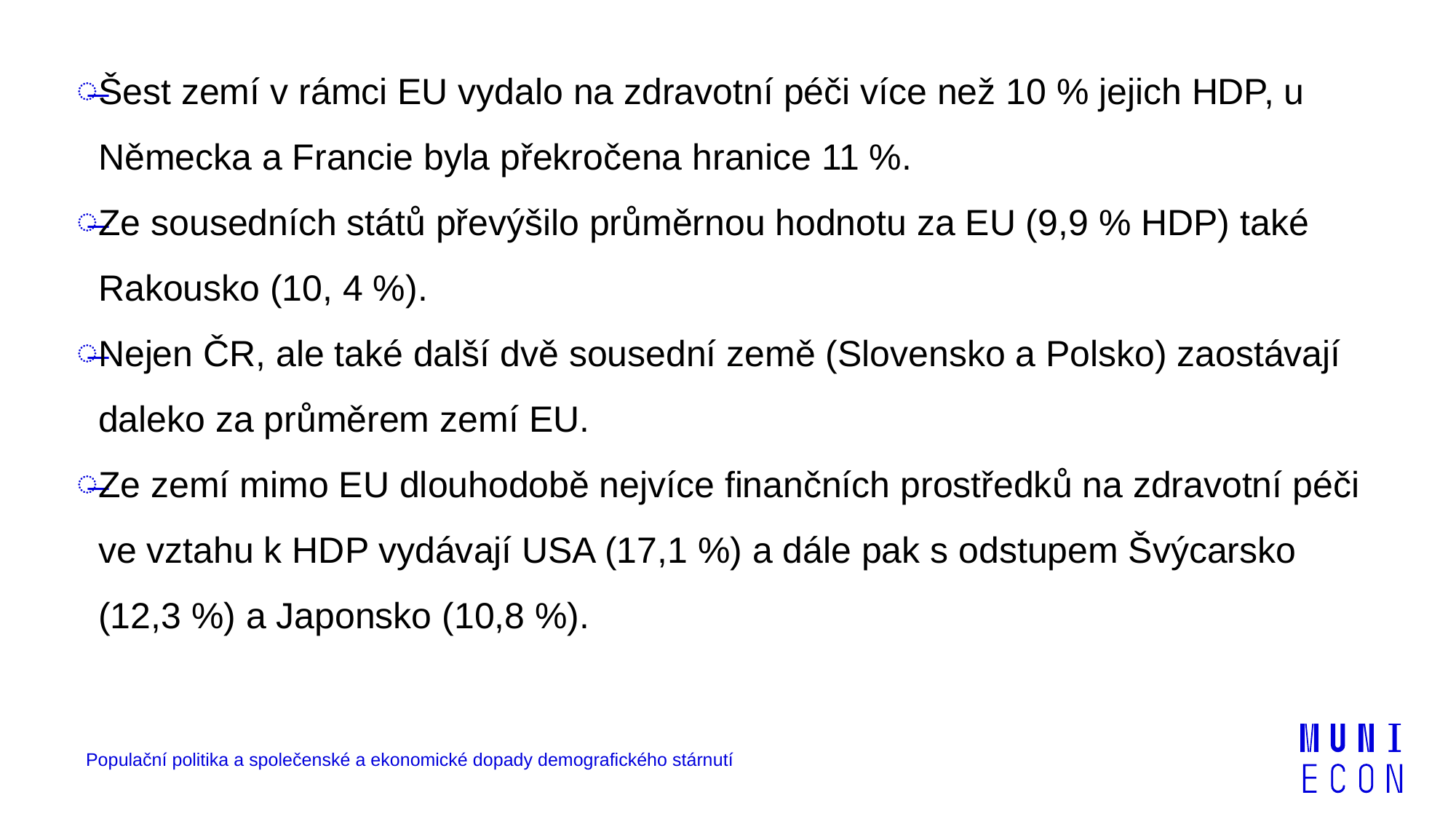

Šest zemí v rámci EU vydalo na zdravotní péči více než 10 % jejich HDP, u Německa a Francie byla překročena hranice 11 %.
Ze sousedních států převýšilo průměrnou hodnotu za EU (9,9 % HDP) také Rakousko (10, 4 %).
Nejen ČR, ale také další dvě sousední země (Slovensko a Polsko) zaostávají daleko za průměrem zemí EU.
Ze zemí mimo EU dlouhodobě nejvíce finančních prostředků na zdravotní péči ve vztahu k HDP vydávají USA (17,1 %) a dále pak s odstupem Švýcarsko (12,3 %) a Japonsko (10,8 %).

Populační politika a společenské a ekonomické dopady demografického stárnutí